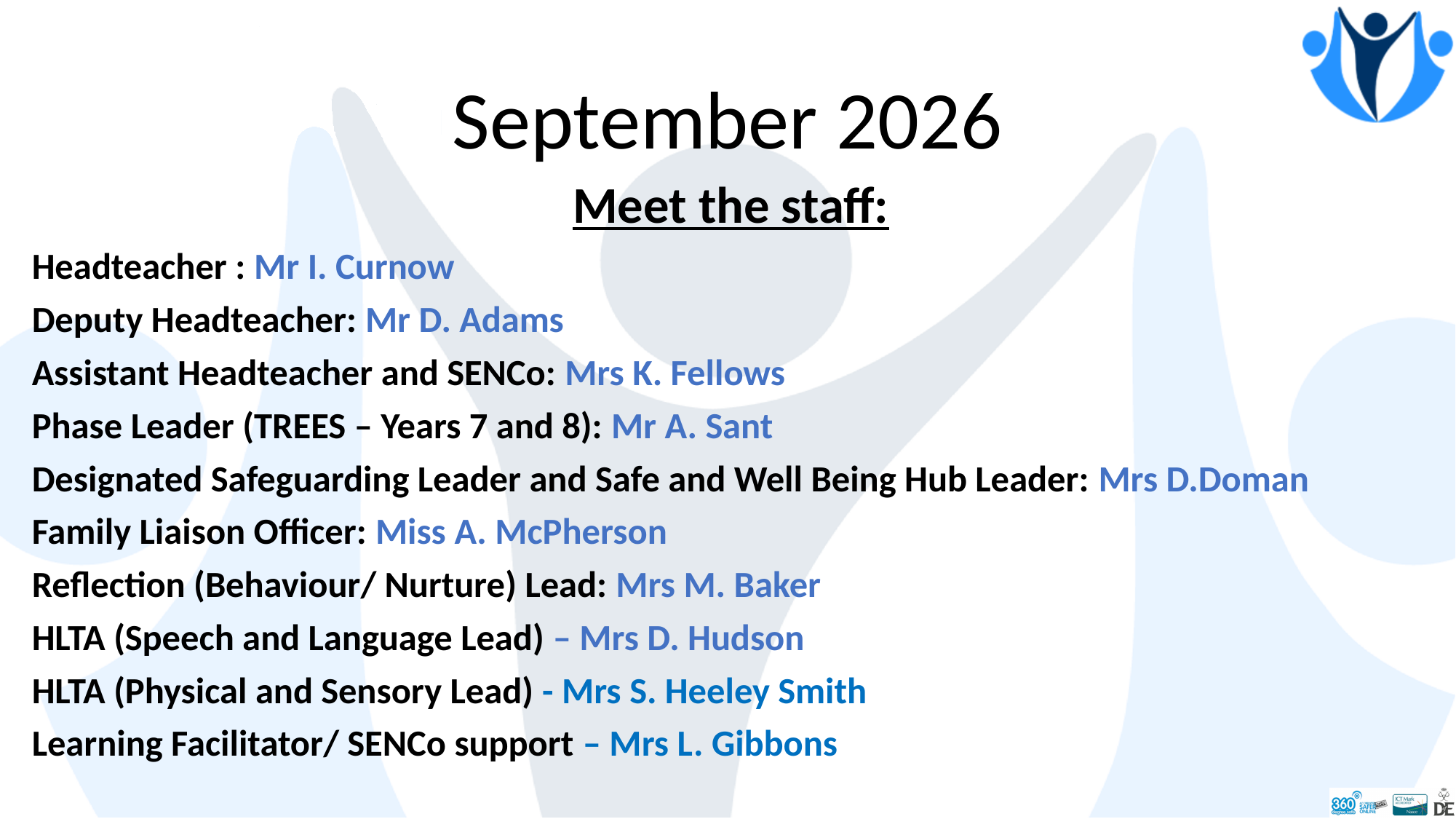

# September 2026
Meet the staff:
Headteacher : Mr I. Curnow
Deputy Headteacher: Mr D. Adams
Assistant Headteacher and SENCo: Mrs K. Fellows
Phase Leader (TREES – Years 7 and 8): Mr A. Sant
Designated Safeguarding Leader and Safe and Well Being Hub Leader: Mrs D.Doman
Family Liaison Officer: Miss A. McPherson
Reflection (Behaviour/ Nurture) Lead: Mrs M. Baker
HLTA (Speech and Language Lead) – Mrs D. Hudson
HLTA (Physical and Sensory Lead) - Mrs S. Heeley Smith
Learning Facilitator/ SENCo support – Mrs L. Gibbons